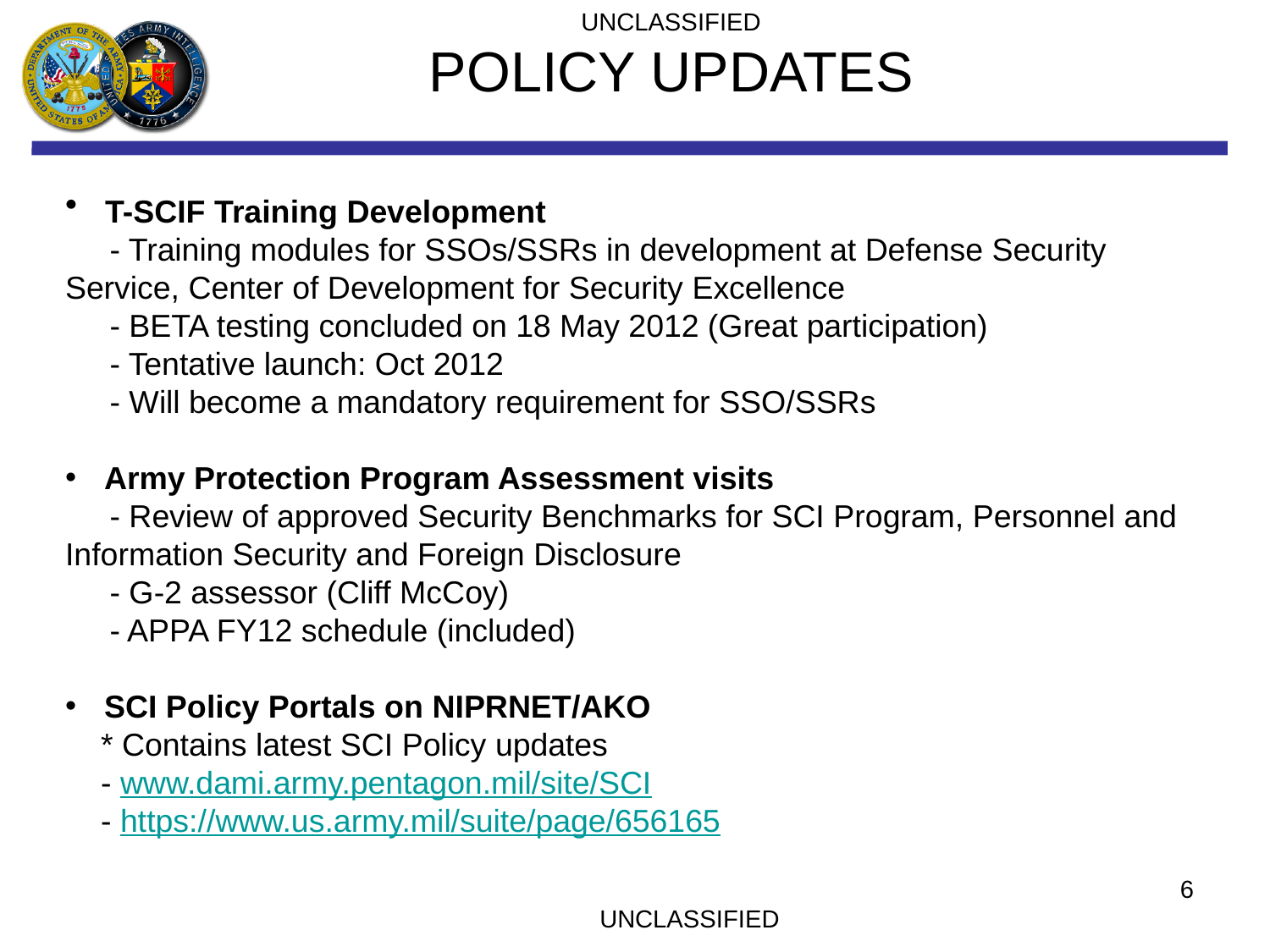

UNCLASSIFIED
POLICY UPDATES
 T-SCIF Training Development
     - Training modules for SSOs/SSRs in development at Defense Security Service, Center of Development for Security Excellence
     - BETA testing concluded on 18 May 2012 (Great participation)
     - Tentative launch: Oct 2012
     - Will become a mandatory requirement for SSO/SSRs

 Army Protection Program Assessment visits
     - Review of approved Security Benchmarks for SCI Program, Personnel and Information Security and Foreign Disclosure
     - G-2 assessor (Cliff McCoy)
     - APPA FY12 schedule (included)

 SCI Policy Portals on NIPRNET/AKO
    * Contains latest SCI Policy updates
    - www.dami.army.pentagon.mil/site/SCI
    - https://www.us.army.mil/suite/page/656165

UNCLASSIFIED
6